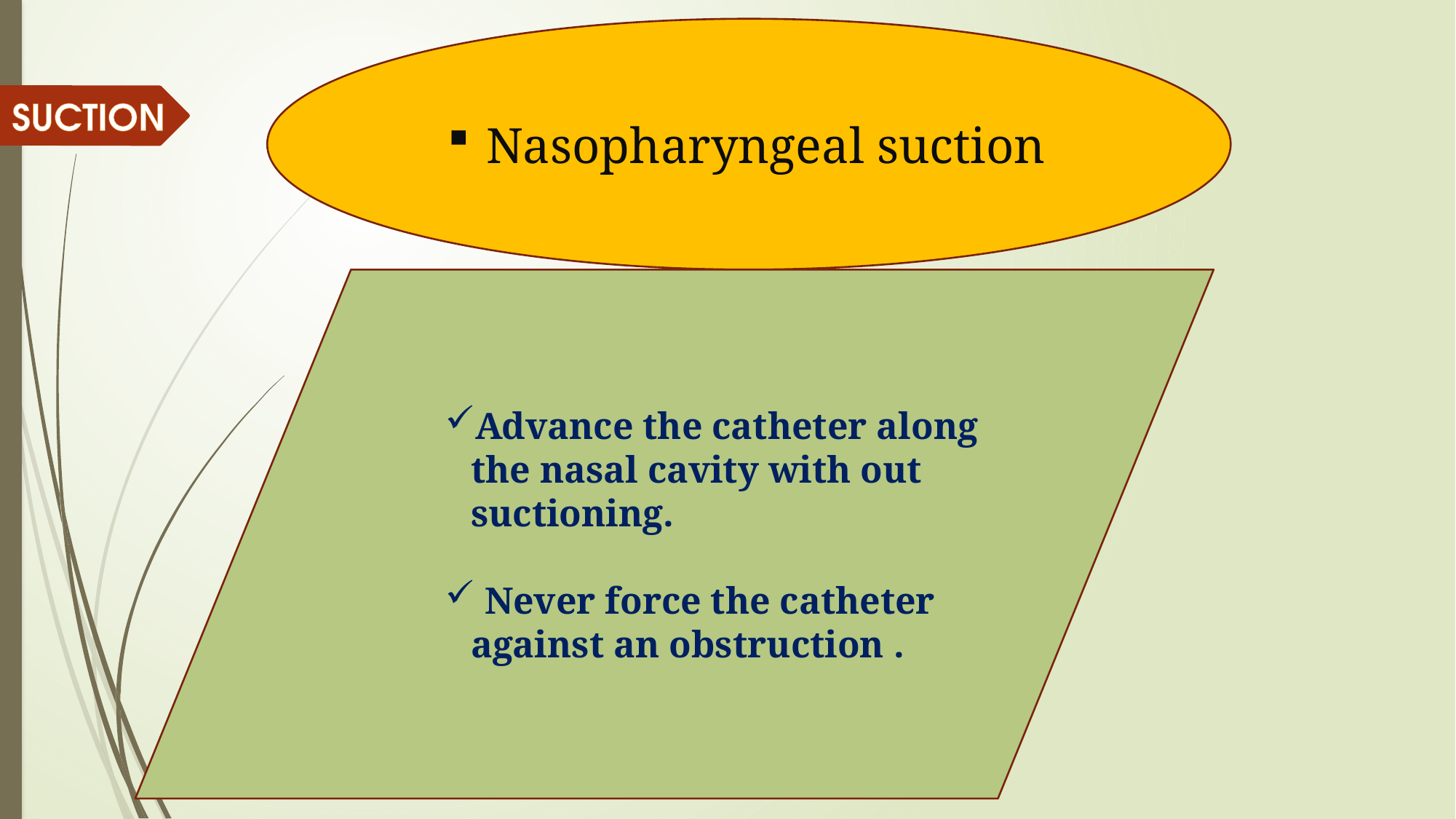

Nasopharyngeal suction
SUCTION
Advance the catheter along the nasal cavity with out suctioning.

 Never force the catheter against an obstruction .